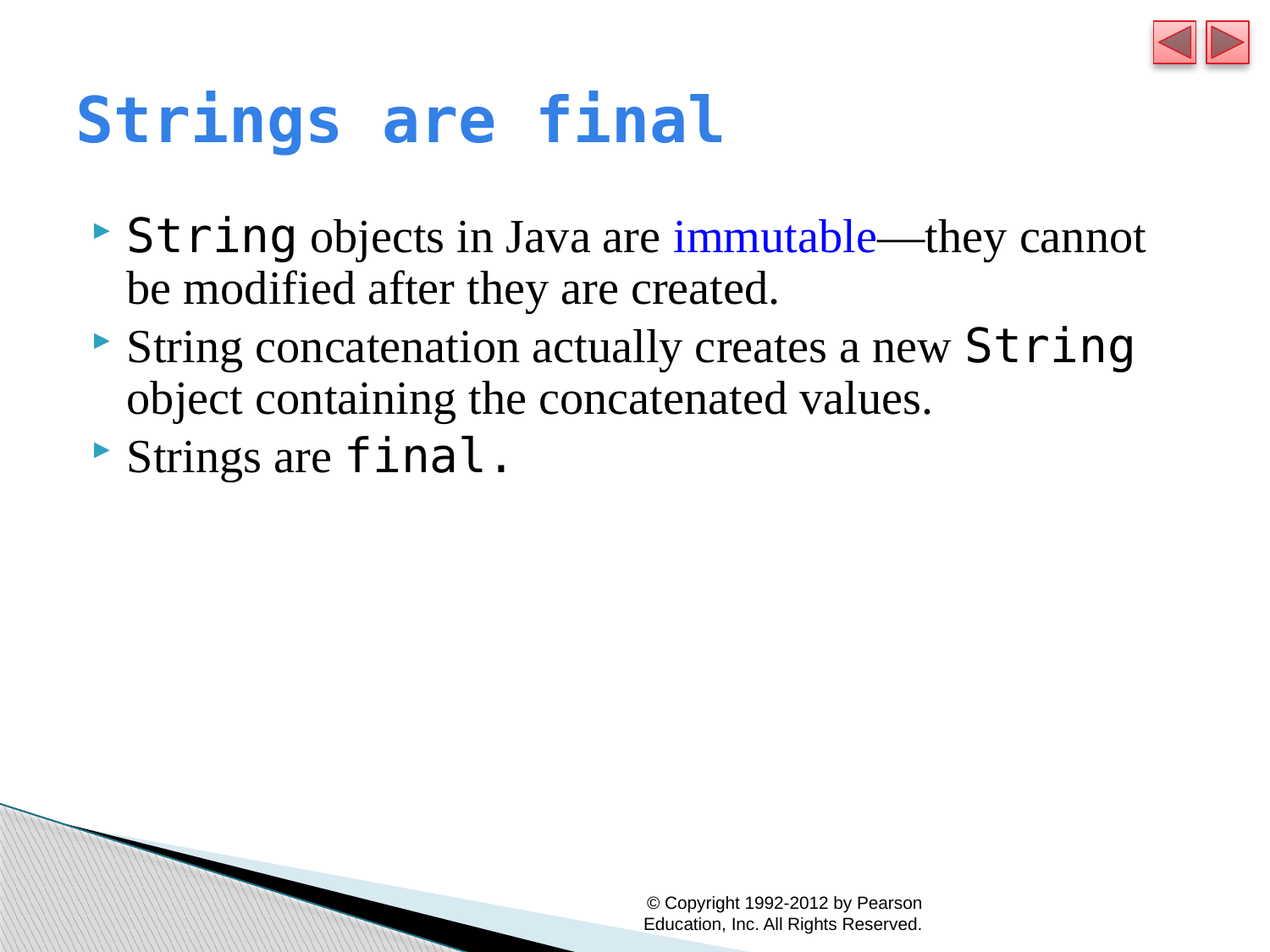

# Strings are final
String objects in Java are immutable—they cannot be modified after they are created.
String concatenation actually creates a new String object containing the concatenated values.
Strings are final.
© Copyright 1992-2012 by Pearson Education, Inc. All Rights Reserved.